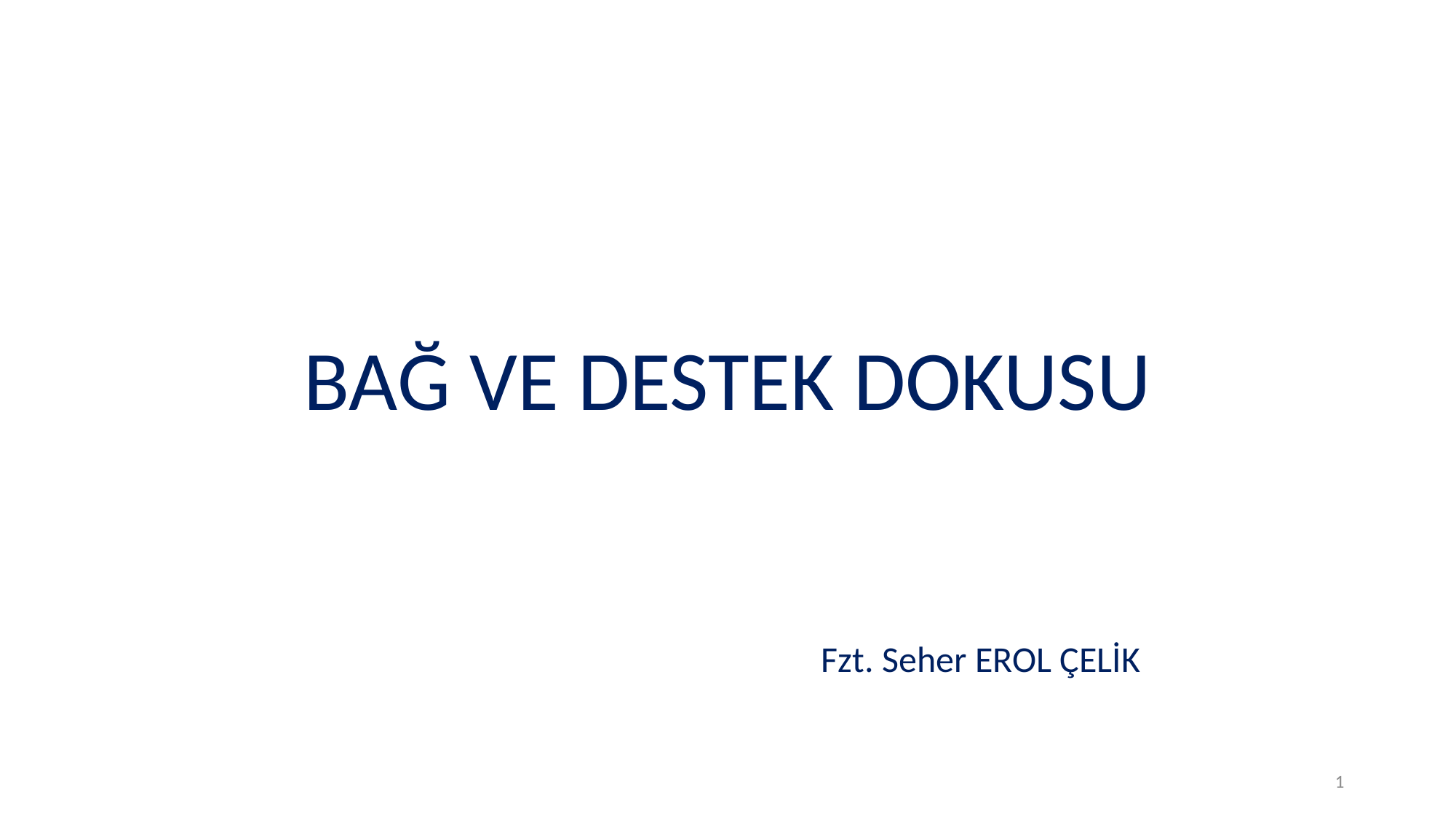

# BAĞ VE DESTEK DOKUSU
Fzt. Seher EROL ÇELİK
1